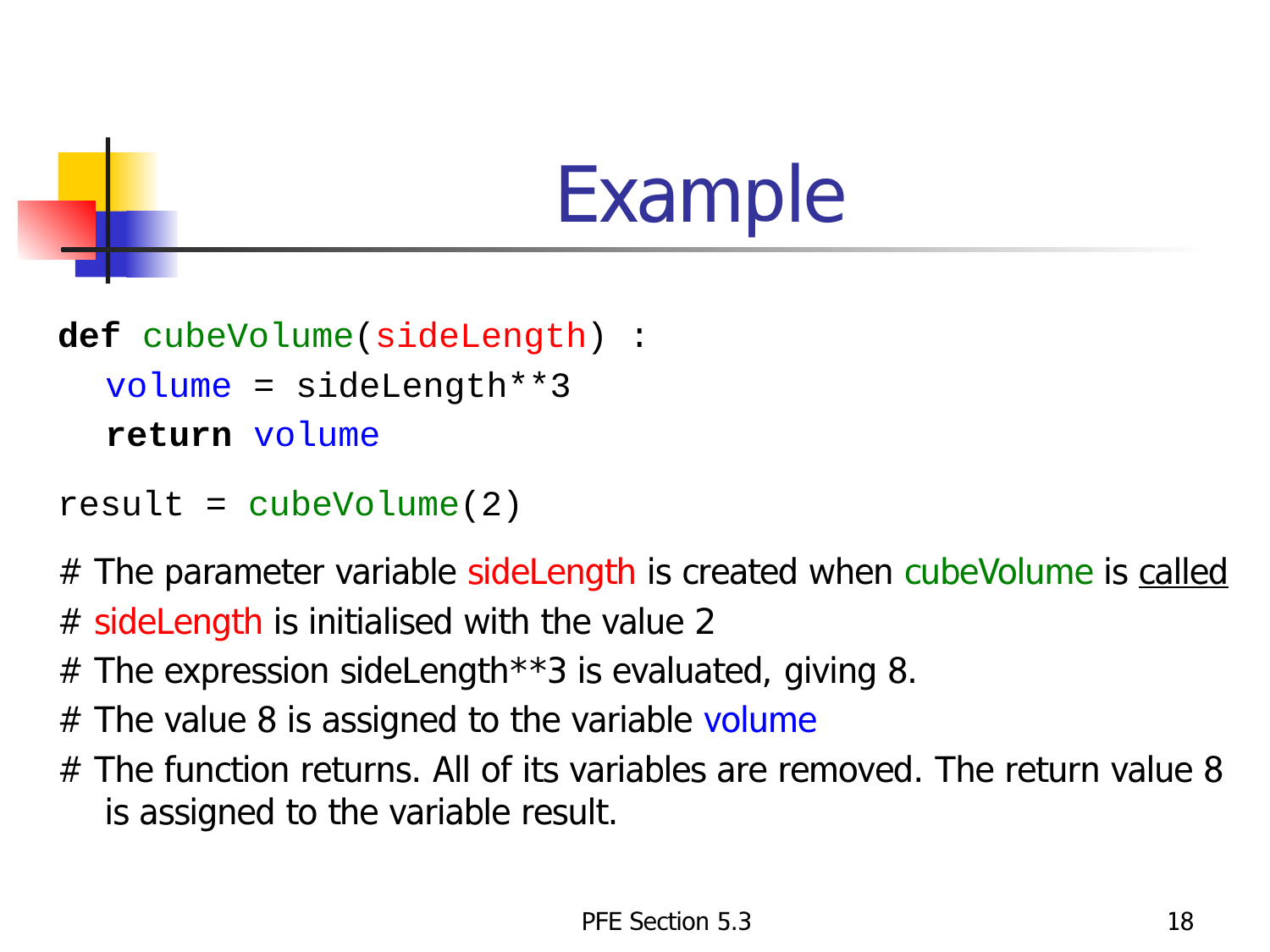

Example
def cubeVolume(sideLength) :
	volume = sideLength**3
	return volume

result = cubeVolume(2)

# The parameter variable sideLength is created when cubeVolume is called
# sideLength is initialised with the value 2
# The expression sideLength**3 is evaluated, giving 8.
# The value 8 is assigned to the variable volume
# The function returns. All of its variables are removed. The return value 8 is assigned to the variable result.
PFE Section 5.3
18